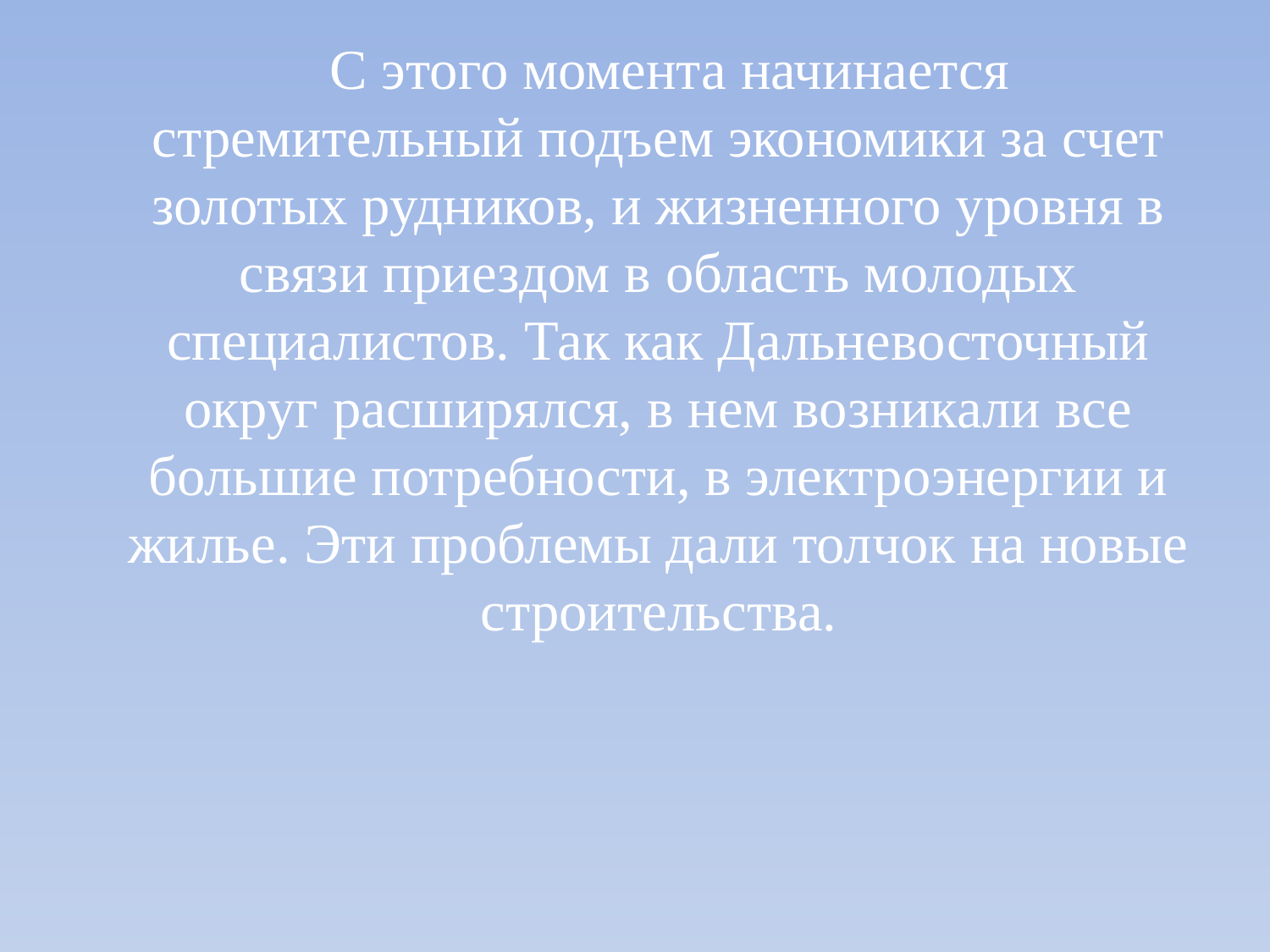

С этого момента начинается стремительный подъем экономики за счет золотых рудников, и жизненного уровня в связи приездом в область молодых специалистов. Так как Дальневосточный округ расширялся, в нем возникали все большие потребности, в электроэнергии и жилье. Эти проблемы дали толчок на новые строительства.

#